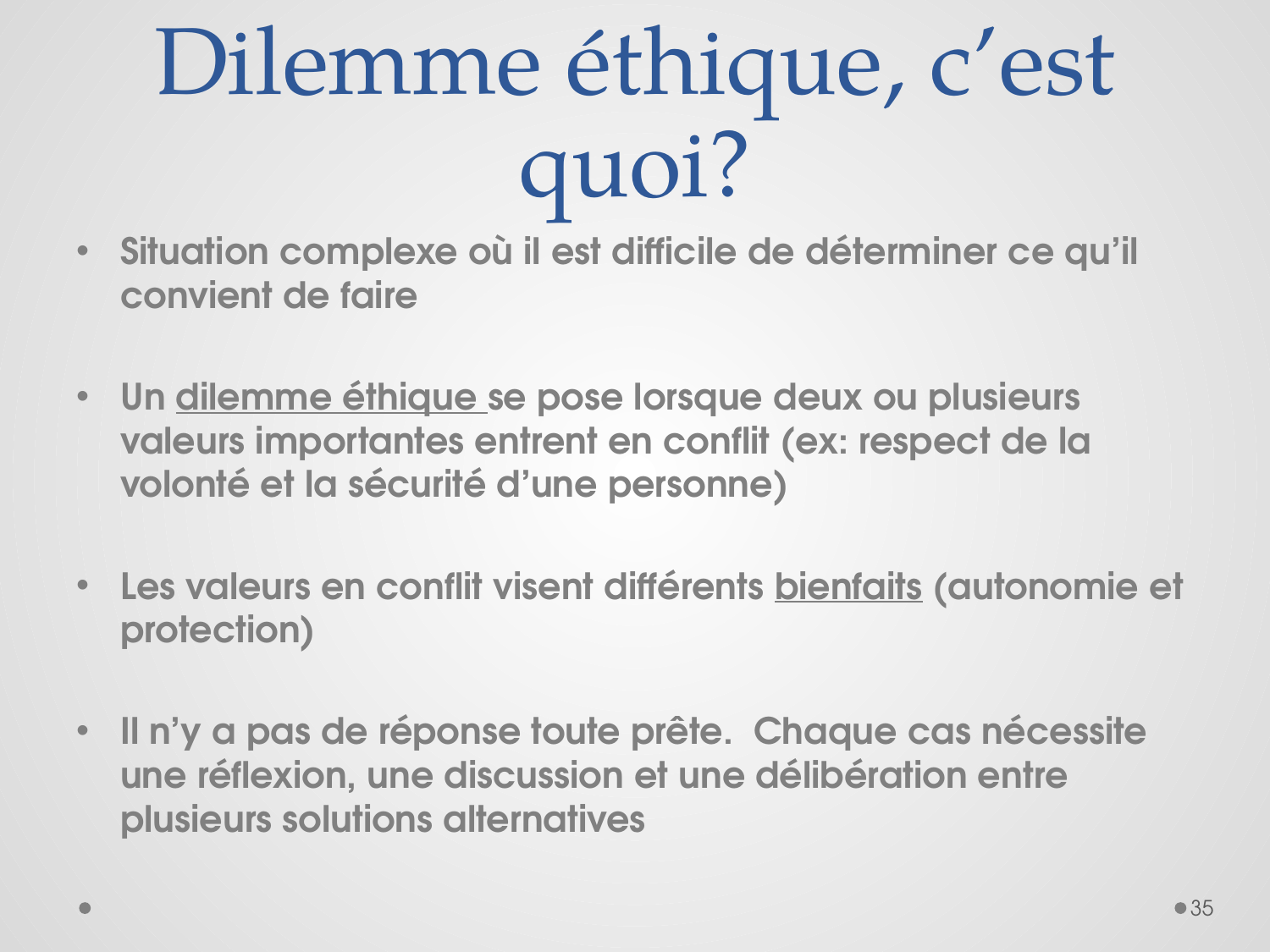

# Dilemme éthique, c’est quoi?
Situation complexe où il est difficile de déterminer ce qu’il convient de faire

Un dilemme éthique se pose lorsque deux ou plusieurs valeurs importantes entrent en conflit (ex: respect de la volonté et la sécurité d’une personne)

Les valeurs en conflit visent différents bienfaits (autonomie et protection)

Il n’y a pas de réponse toute prête.  Chaque cas nécessite une réflexion, une discussion et une délibération entre plusieurs solutions alternatives

35